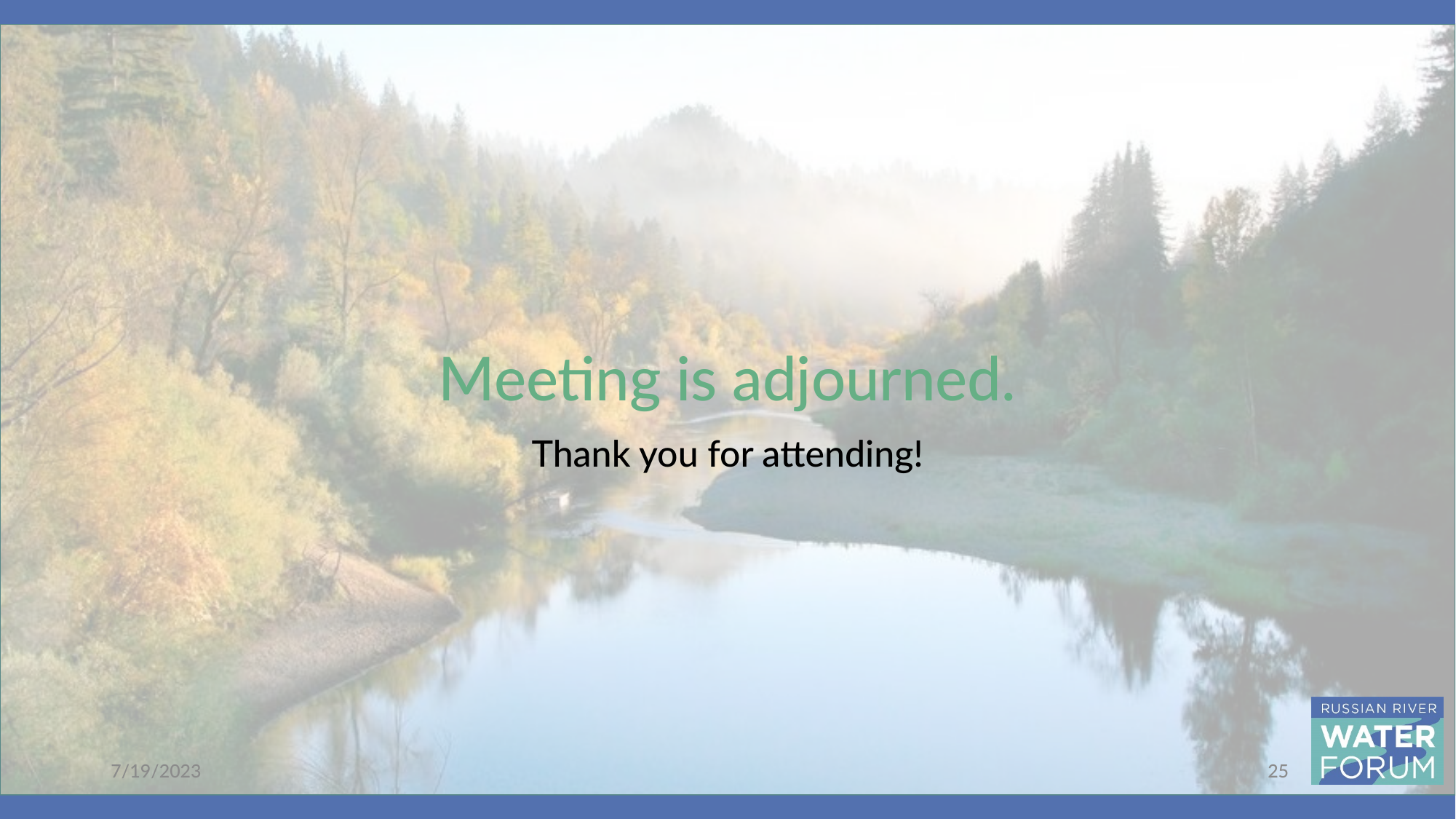

# Meeting is adjourned.
Thank you for attending!
7/19/2023
25